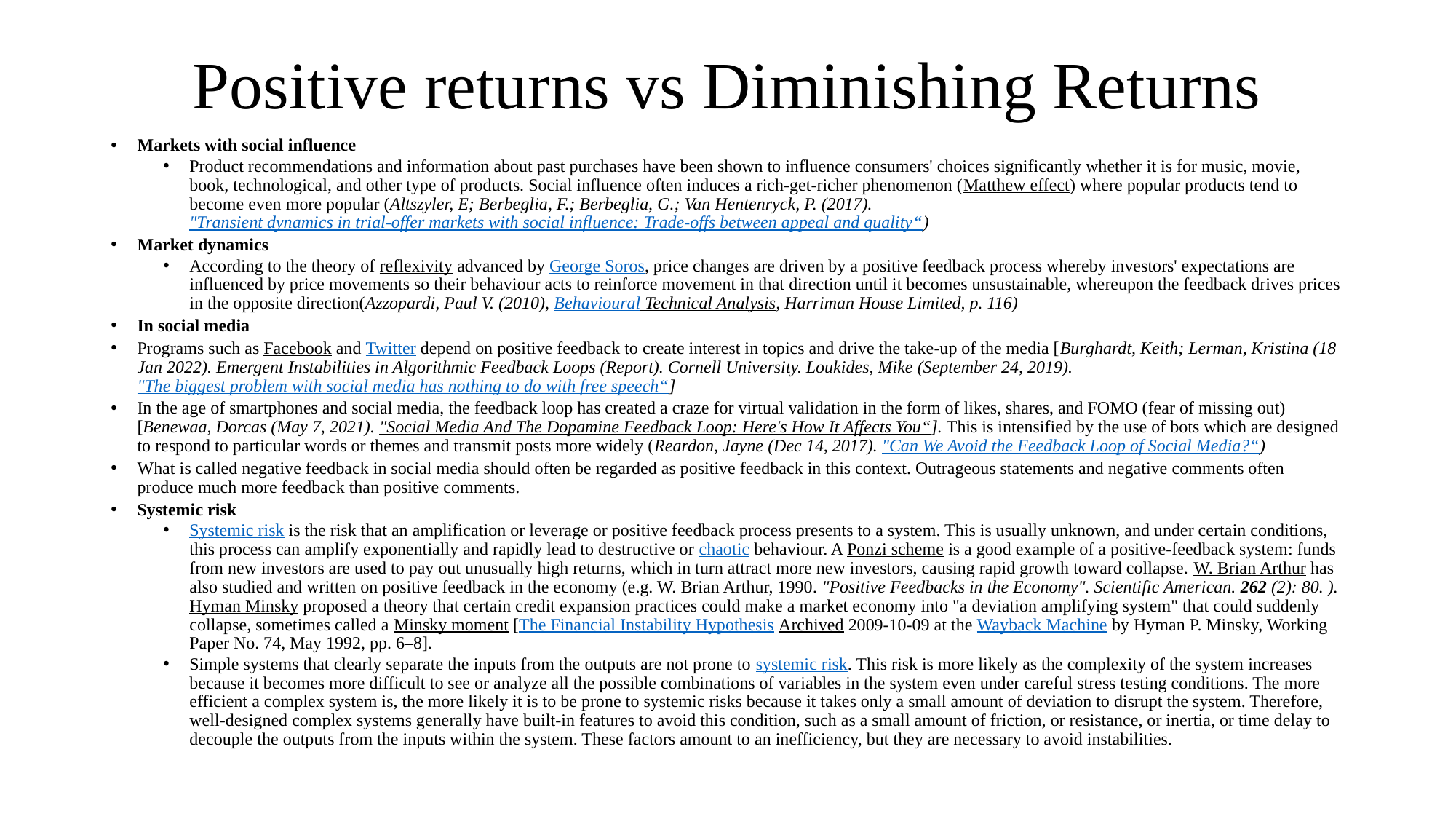

# Positive returns vs Diminishing Returns
Markets with social influence
Product recommendations and information about past purchases have been shown to influence consumers' choices significantly whether it is for music, movie, book, technological, and other type of products. Social influence often induces a rich-get-richer phenomenon (Matthew effect) where popular products tend to become even more popular (Altszyler, E; Berbeglia, F.; Berbeglia, G.; Van Hentenryck, P. (2017). "Transient dynamics in trial-offer markets with social influence: Trade-offs between appeal and quality“)
Market dynamics
According to the theory of reflexivity advanced by George Soros, price changes are driven by a positive feedback process whereby investors' expectations are influenced by price movements so their behaviour acts to reinforce movement in that direction until it becomes unsustainable, whereupon the feedback drives prices in the opposite direction(Azzopardi, Paul V. (2010), Behavioural Technical Analysis, Harriman House Limited, p. 116)
In social media
Programs such as Facebook and Twitter depend on positive feedback to create interest in topics and drive the take-up of the media [Burghardt, Keith; Lerman, Kristina (18 Jan 2022). Emergent Instabilities in Algorithmic Feedback Loops (Report). Cornell University. Loukides, Mike (September 24, 2019). "The biggest problem with social media has nothing to do with free speech“]
In the age of smartphones and social media, the feedback loop has created a craze for virtual validation in the form of likes, shares, and FOMO (fear of missing out) [Benewaa, Dorcas (May 7, 2021). "Social Media And The Dopamine Feedback Loop: Here's How It Affects You“]. This is intensified by the use of bots which are designed to respond to particular words or themes and transmit posts more widely (Reardon, Jayne (Dec 14, 2017). "Can We Avoid the Feedback Loop of Social Media?“)
What is called negative feedback in social media should often be regarded as positive feedback in this context. Outrageous statements and negative comments often produce much more feedback than positive comments.
Systemic risk
Systemic risk is the risk that an amplification or leverage or positive feedback process presents to a system. This is usually unknown, and under certain conditions, this process can amplify exponentially and rapidly lead to destructive or chaotic behaviour. A Ponzi scheme is a good example of a positive-feedback system: funds from new investors are used to pay out unusually high returns, which in turn attract more new investors, causing rapid growth toward collapse. W. Brian Arthur has also studied and written on positive feedback in the economy (e.g. W. Brian Arthur, 1990. "Positive Feedbacks in the Economy". Scientific American. 262 (2): 80. ). Hyman Minsky proposed a theory that certain credit expansion practices could make a market economy into "a deviation amplifying system" that could suddenly collapse, sometimes called a Minsky moment [The Financial Instability Hypothesis Archived 2009-10-09 at the Wayback Machine by Hyman P. Minsky, Working Paper No. 74, May 1992, pp. 6–8].
Simple systems that clearly separate the inputs from the outputs are not prone to systemic risk. This risk is more likely as the complexity of the system increases because it becomes more difficult to see or analyze all the possible combinations of variables in the system even under careful stress testing conditions. The more efficient a complex system is, the more likely it is to be prone to systemic risks because it takes only a small amount of deviation to disrupt the system. Therefore, well-designed complex systems generally have built-in features to avoid this condition, such as a small amount of friction, or resistance, or inertia, or time delay to decouple the outputs from the inputs within the system. These factors amount to an inefficiency, but they are necessary to avoid instabilities.